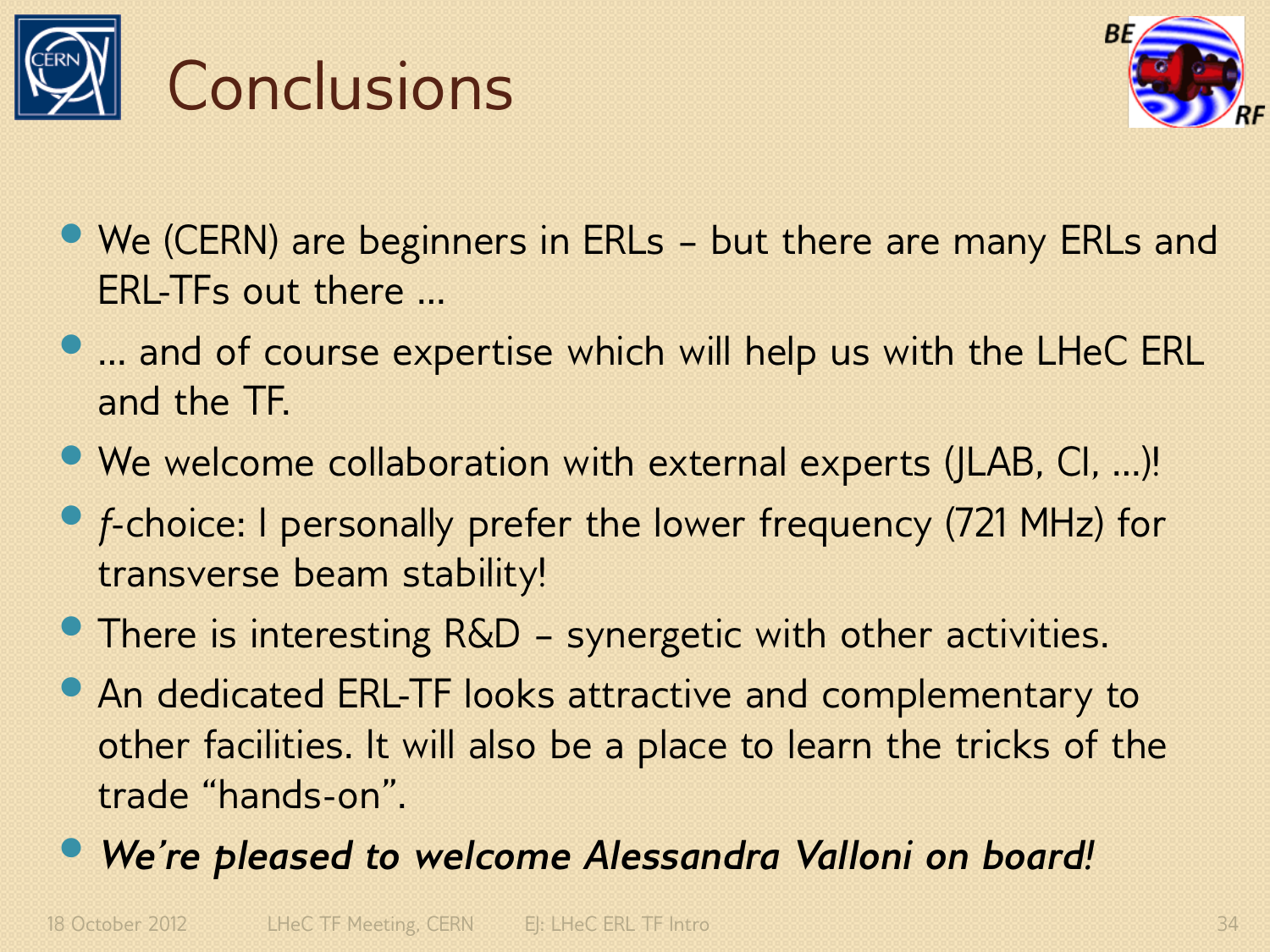

# Conclusions
We (CERN) are beginners in ERLs – but there are many ERLs and ERL-TFs out there …
… and of course expertise which will help us with the LHeC ERL and the TF.
We welcome collaboration with external experts (JLAB, CI, …)!
f-choice: I personally prefer the lower frequency (721 MHz) for transverse beam stability!
There is interesting R&D – synergetic with other activities.
An dedicated ERL-TF looks attractive and complementary to other facilities. It will also be a place to learn the tricks of the trade “hands-on”.
We’re pleased to welcome Alessandra Valloni on board!
18 October 2012
LHeC TF Meeting, CERN        EJ: LHeC ERL TF Intro
34